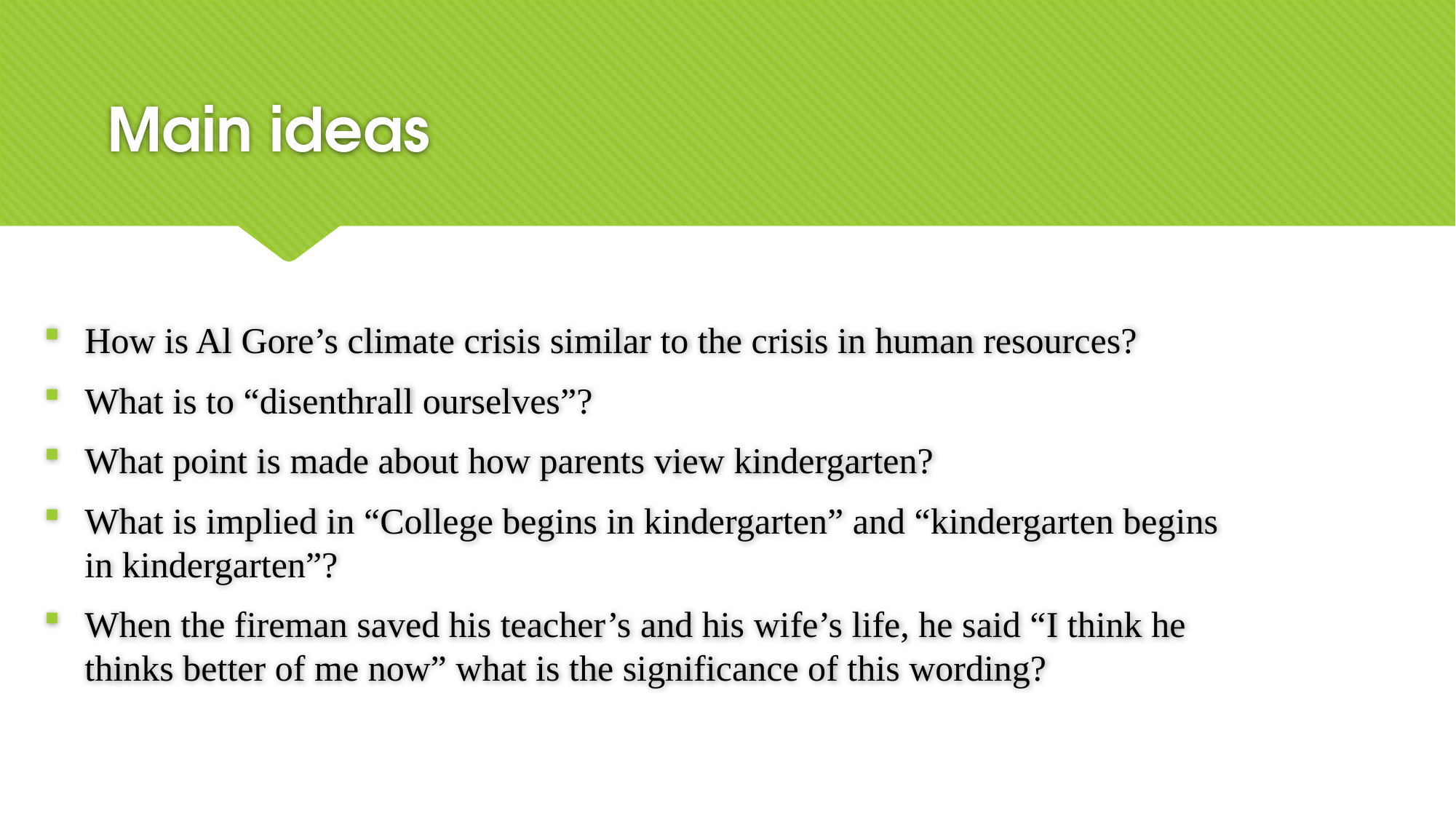

# Main ideas

How is Al Gore’s climate crisis similar to the crisis in human resources?
What is to “disenthrall ourselves”?
What point is made about how parents view kindergarten?
What is implied in “College begins in kindergarten” and “kindergarten begins in kindergarten”?
When the fireman saved his teacher’s and his wife’s life, he said “I think he thinks better of me now” what is the significance of this wording?